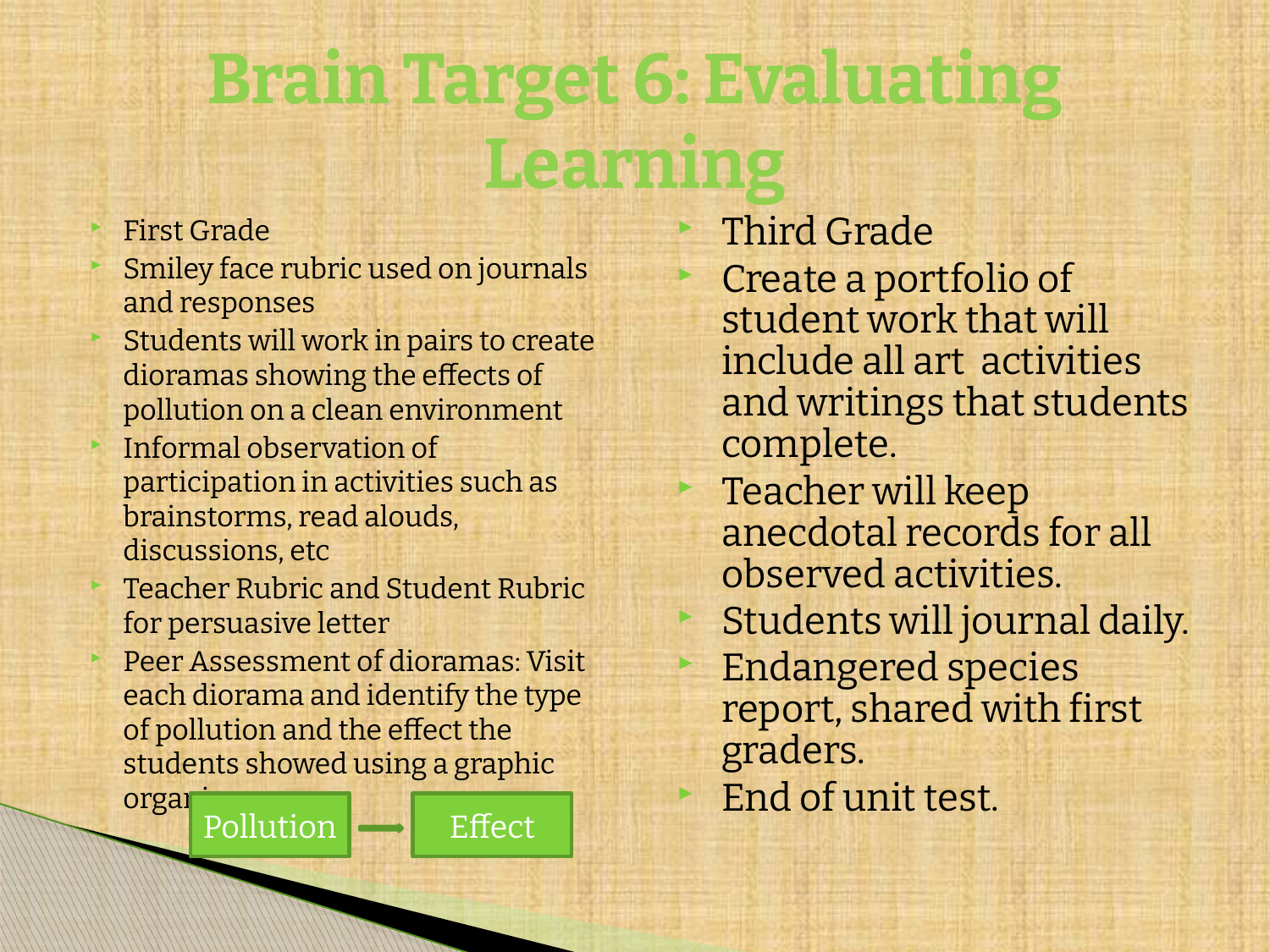

# Brain Target 6: Evaluating Learning
First Grade
Smiley face rubric used on journals and responses
Students will work in pairs to create dioramas showing the effects of pollution on a clean environment
Informal observation of participation in activities such as brainstorms, read alouds, discussions, etc
Teacher Rubric and Student Rubric for persuasive letter
Peer Assessment of dioramas: Visit each diorama and identify the type of pollution and the effect the students showed using a graphic organizer

Third Grade
Create a portfolio of student work that will include all art  activities and writings that students complete.
Teacher will keep anecdotal records for all observed activities.
Students will journal daily.
Endangered species report, shared with first graders.
End of unit test.

Pollution
Effect